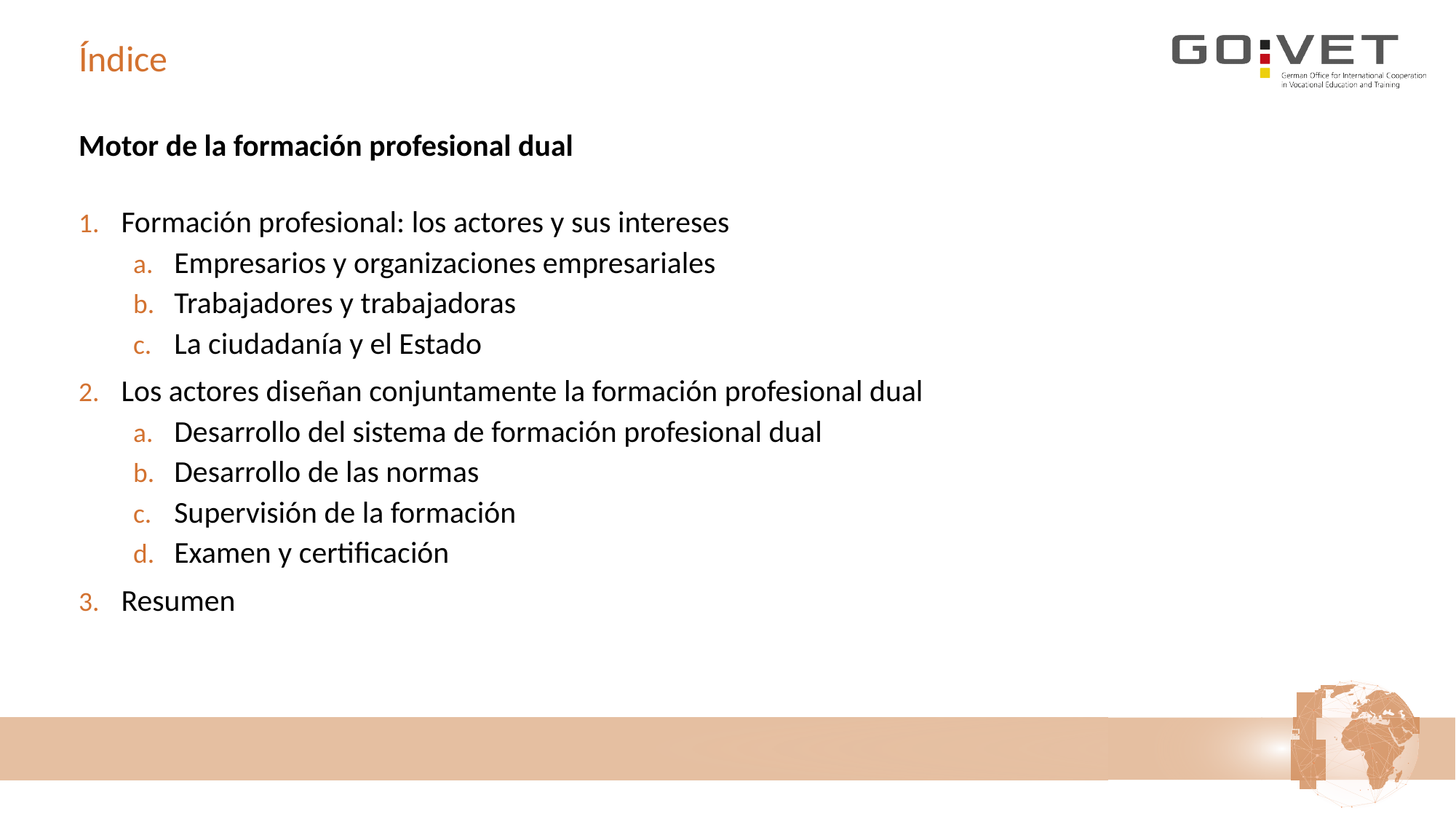

# Índice
Motor de la formación profesional dual

Formación profesional: los actores y sus intereses
Empresarios y organizaciones empresariales
Trabajadores y trabajadoras
La ciudadanía y el Estado
Los actores diseñan conjuntamente la formación profesional dual
Desarrollo del sistema de formación profesional dual
Desarrollo de las normas
Supervisión de la formación
Examen y certificación
Resumen